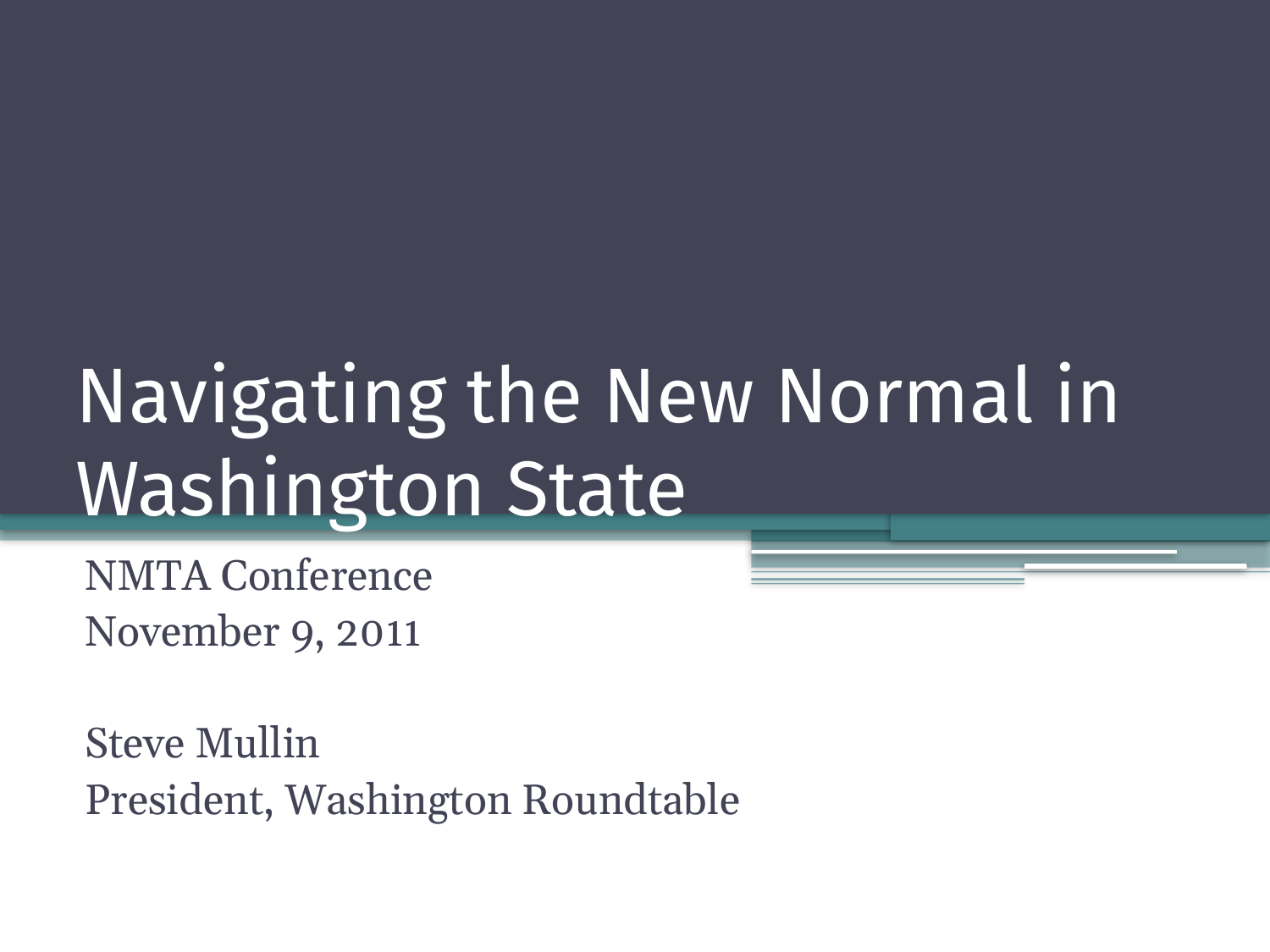

# Navigating the New Normal in Washington State
NMTA Conference
November 9, 2011

Steve Mullin
President, Washington Roundtable